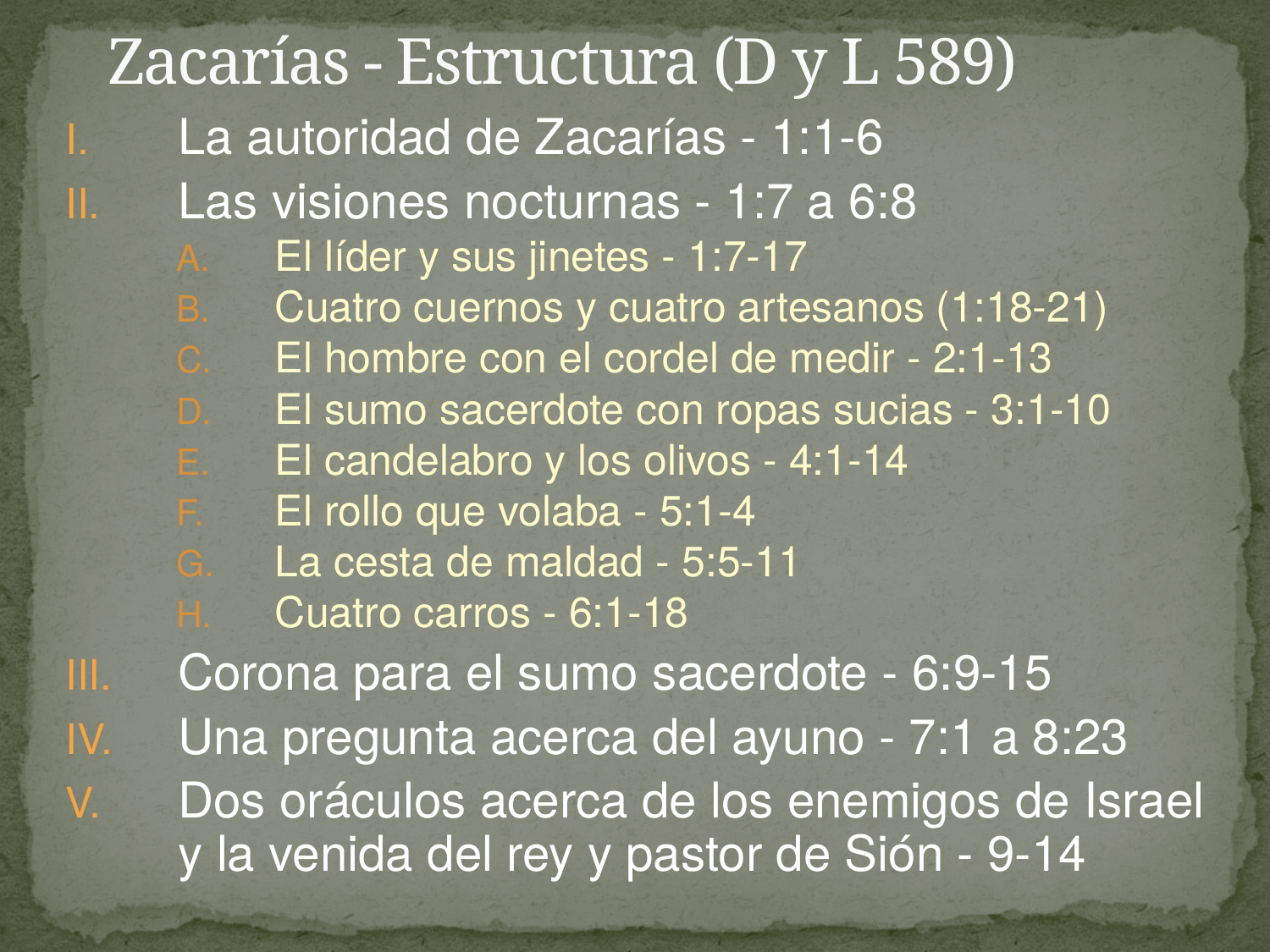

# Zacarías - Estructura (D y L 589)
La autoridad de Zacarías - 1:1-6
Las visiones nocturnas - 1:7 a 6:8
El líder y sus jinetes - 1:7-17
Cuatro cuernos y cuatro artesanos (1:18-21)
El hombre con el cordel de medir - 2:1-13
El sumo sacerdote con ropas sucias - 3:1-10
El candelabro y los olivos - 4:1-14
El rollo que volaba - 5:1-4
La cesta de maldad - 5:5-11
Cuatro carros - 6:1-18
Corona para el sumo sacerdote - 6:9-15
Una pregunta acerca del ayuno - 7:1 a 8:23
Dos oráculos acerca de los enemigos de Israel y la venida del rey y pastor de Sión - 9-14